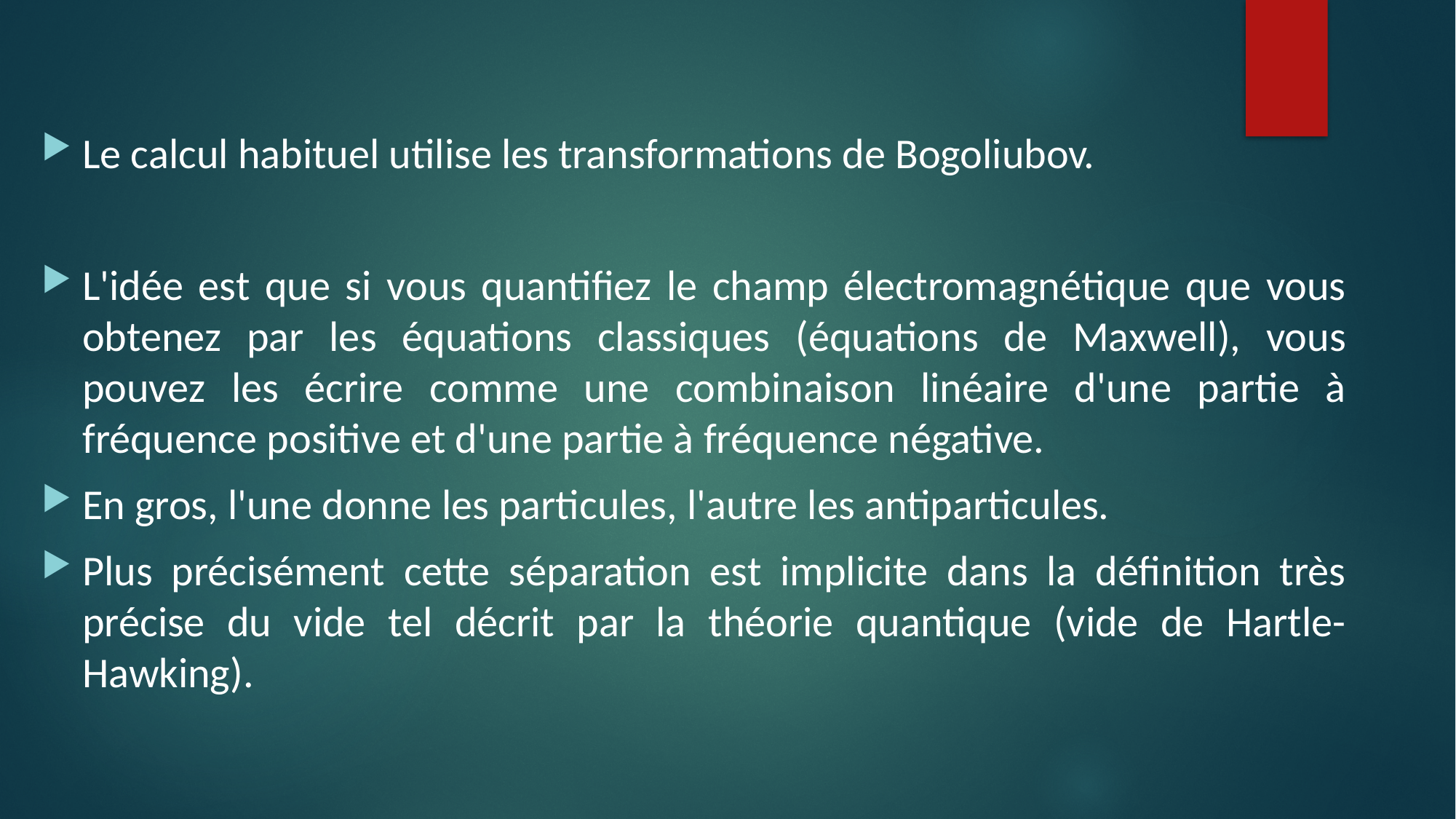

Le calcul habituel utilise les transformations de Bogoliubov.

L'idée est que si vous quantifiez le champ électromagnétique que vous obtenez par les équations classiques (équations de Maxwell), vous pouvez les écrire comme une combinaison linéaire d'une partie à fréquence positive et d'une partie à fréquence négative.
En gros, l'une donne les particules, l'autre les antiparticules.
Plus précisément cette séparation est implicite dans la définition très précise du vide tel décrit par la théorie quantique (vide de Hartle-Hawking).